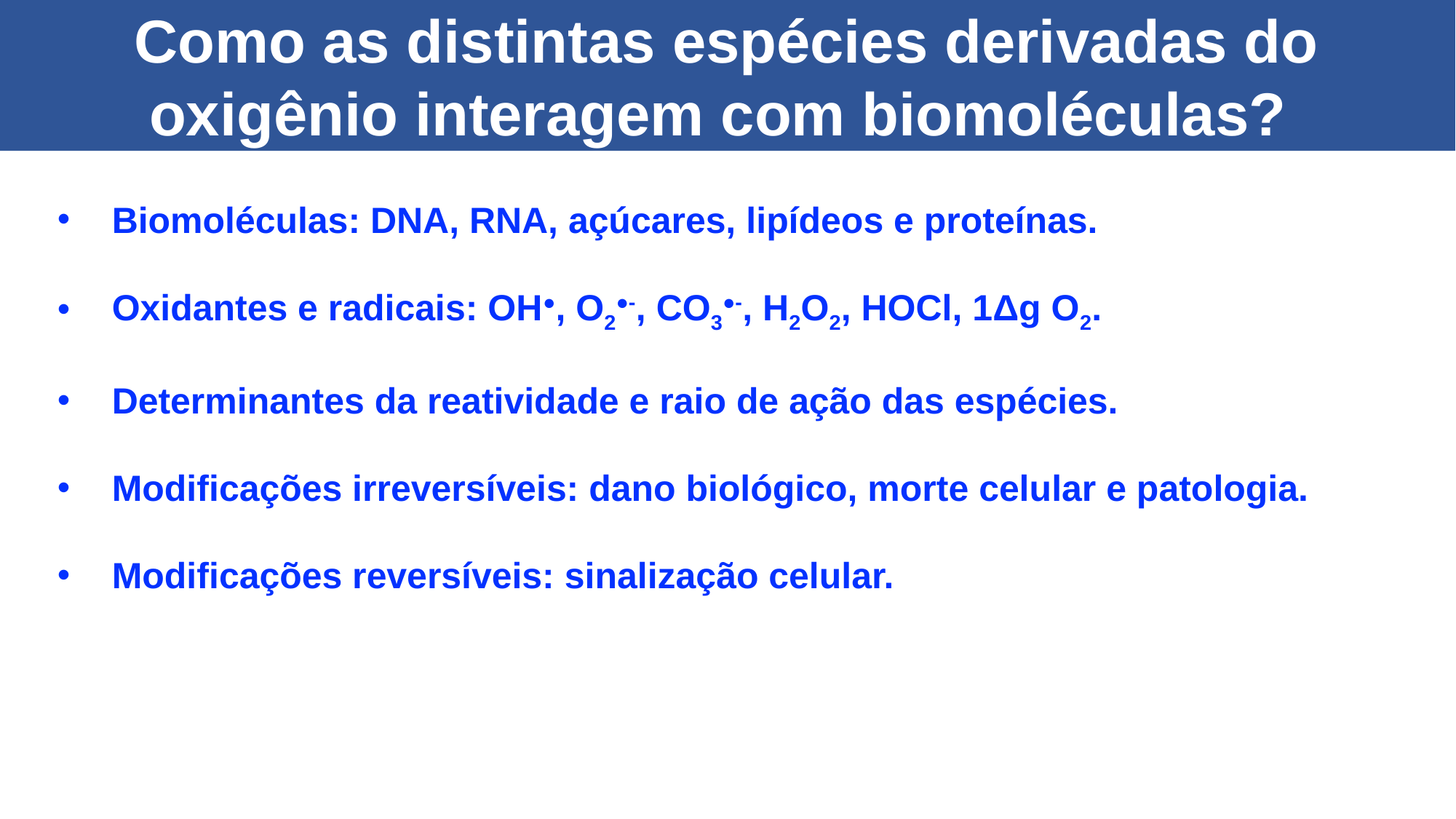

Como as distintas espécies derivadas do oxigênio interagem com biomoléculas?
Biomoléculas: DNA, RNA, açúcares, lipídeos e proteínas.

Oxidantes e radicais: OH●, O2●-, CO3●-, H2O2, HOCl, 1Δg O2.

Determinantes da reatividade e raio de ação das espécies.

Modificações irreversíveis: dano biológico, morte celular e patologia.

Modificações reversíveis: sinalização celular.